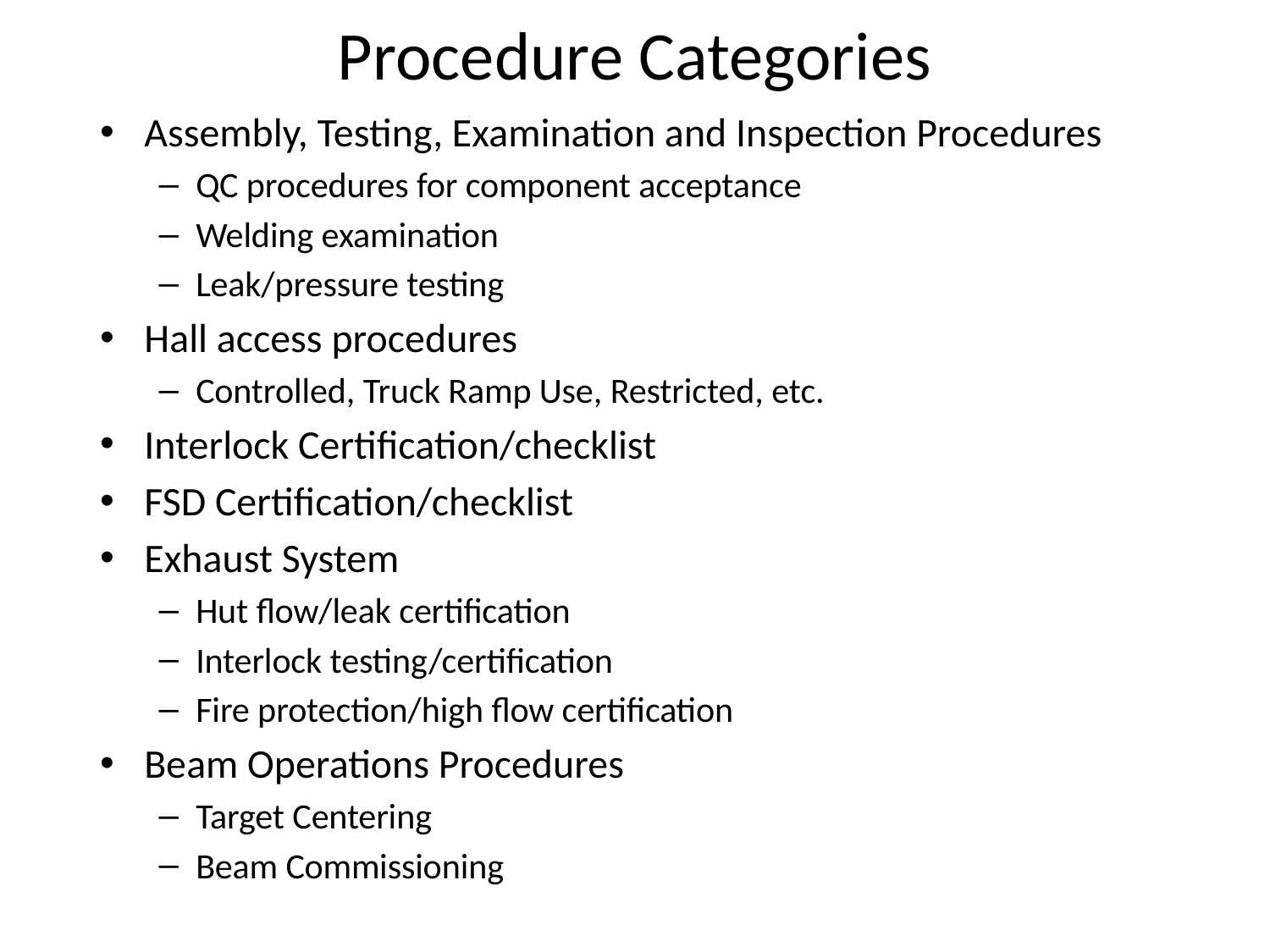

# Procedure Categories
Assembly, Testing, Examination and Inspection Procedures
QC procedures for component acceptance
Welding examination
Leak/pressure testing
Hall access procedures
Controlled, Truck Ramp Use, Restricted, etc.
Interlock Certification/checklist
FSD Certification/checklist
Exhaust System
Hut flow/leak certification
Interlock testing/certification
Fire protection/high flow certification
Beam Operations Procedures
Target Centering
Beam Commissioning